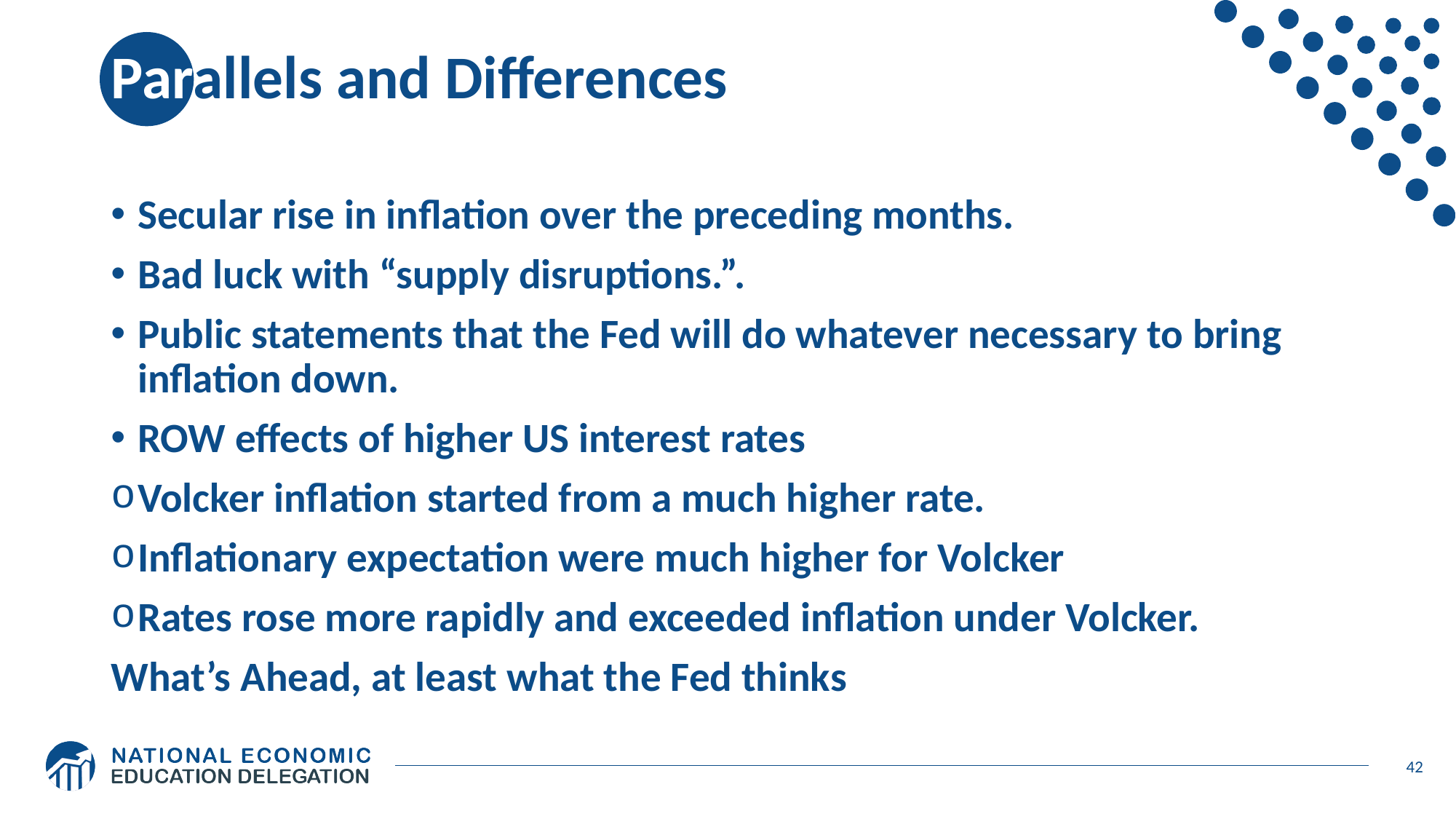

# Parallels and Differences
Secular rise in inflation over the preceding months.
Bad luck with “supply disruptions.”.
Public statements that the Fed will do whatever necessary to bring inflation down.
ROW effects of higher US interest rates
Volcker inflation started from a much higher rate.
Inflationary expectation were much higher for Volcker
Rates rose more rapidly and exceeded inflation under Volcker.
What’s Ahead, at least what the Fed thinks

42